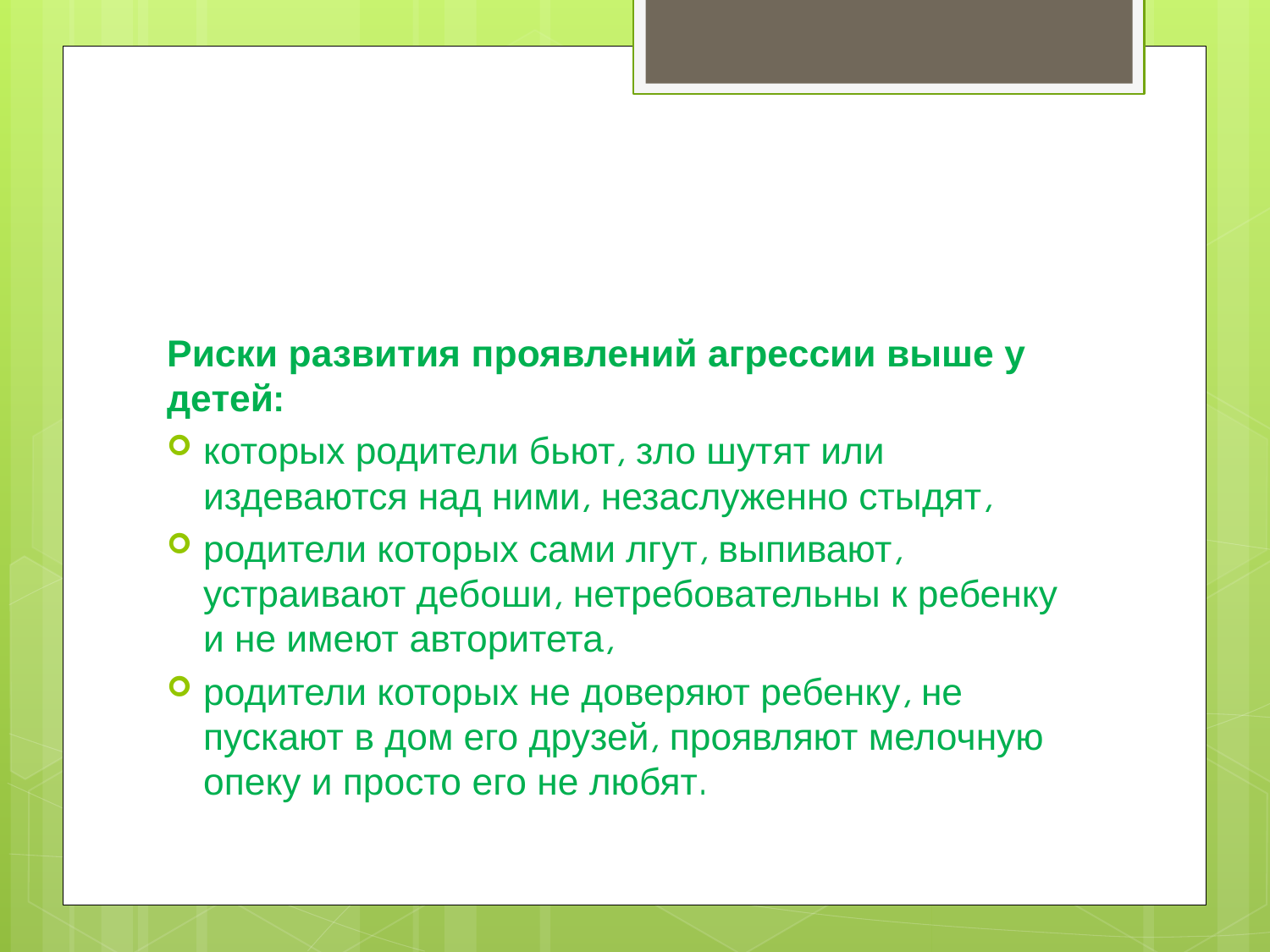

#
Риски развития проявлений агрессии выше у детей:
которых родители бьют, зло шутят или издеваются над ними, незаслуженно стыдят,
родители которых сами лгут, выпивают, устраивают дебоши, нетребовательны к ребенку и не имеют авторитета,
родители которых не доверяют ребенку, не пускают в дом его друзей, проявляют мелочную опеку и просто его не любят.